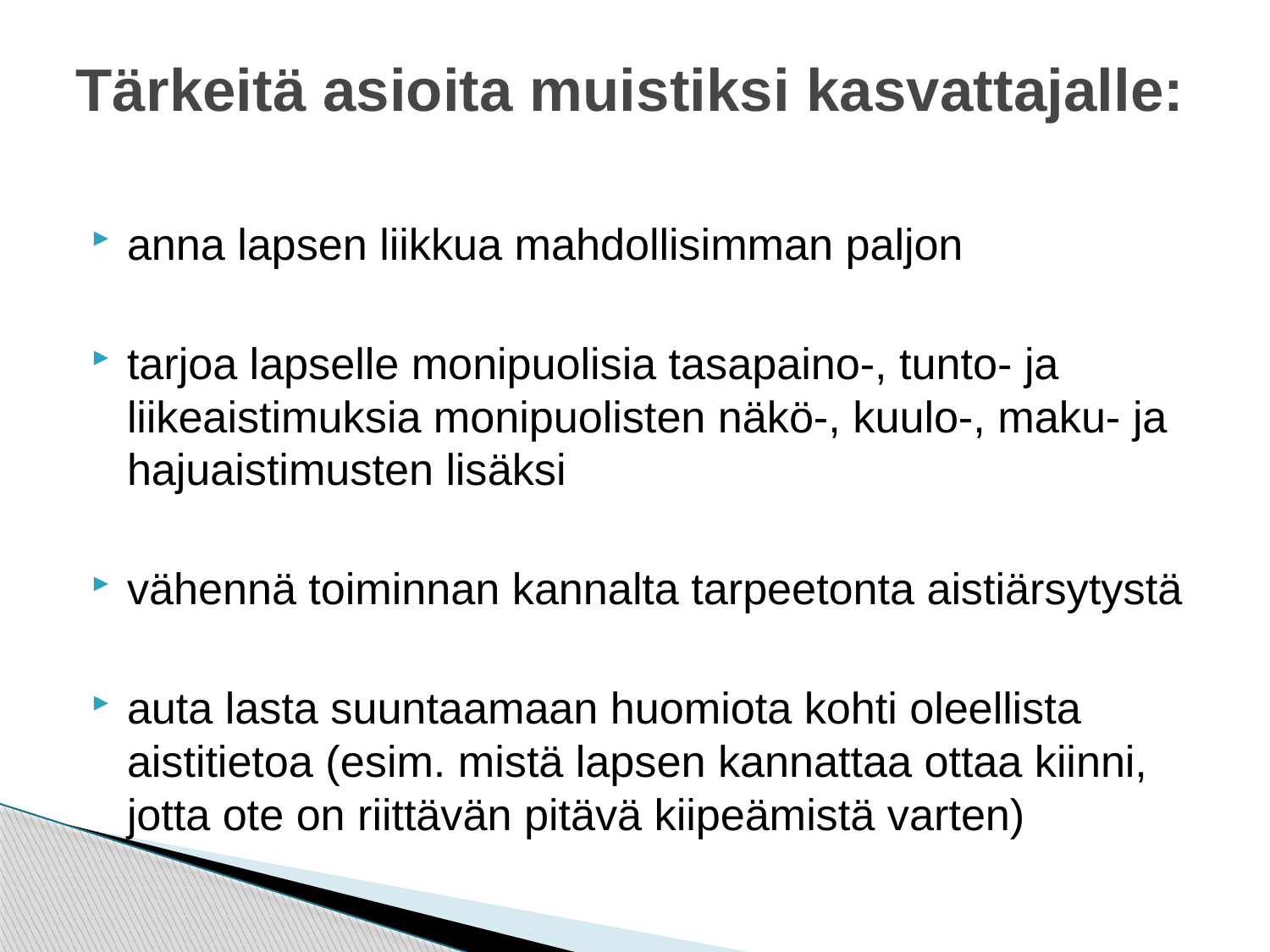

# Tärkeitä asioita muistiksi kasvattajalle:

anna lapsen liikkua mahdollisimman paljon

tarjoa lapselle monipuolisia tasapaino-, tunto- ja liikeaistimuksia monipuolisten näkö-, kuulo-, maku- ja hajuaistimusten lisäksi

vähennä toiminnan kannalta tarpeetonta aistiärsytystä

auta lasta suuntaamaan huomiota kohti oleellista aistitietoa (esim. mistä lapsen kannattaa ottaa kiinni, jotta ote on riittävän pitävä kiipeämistä varten)